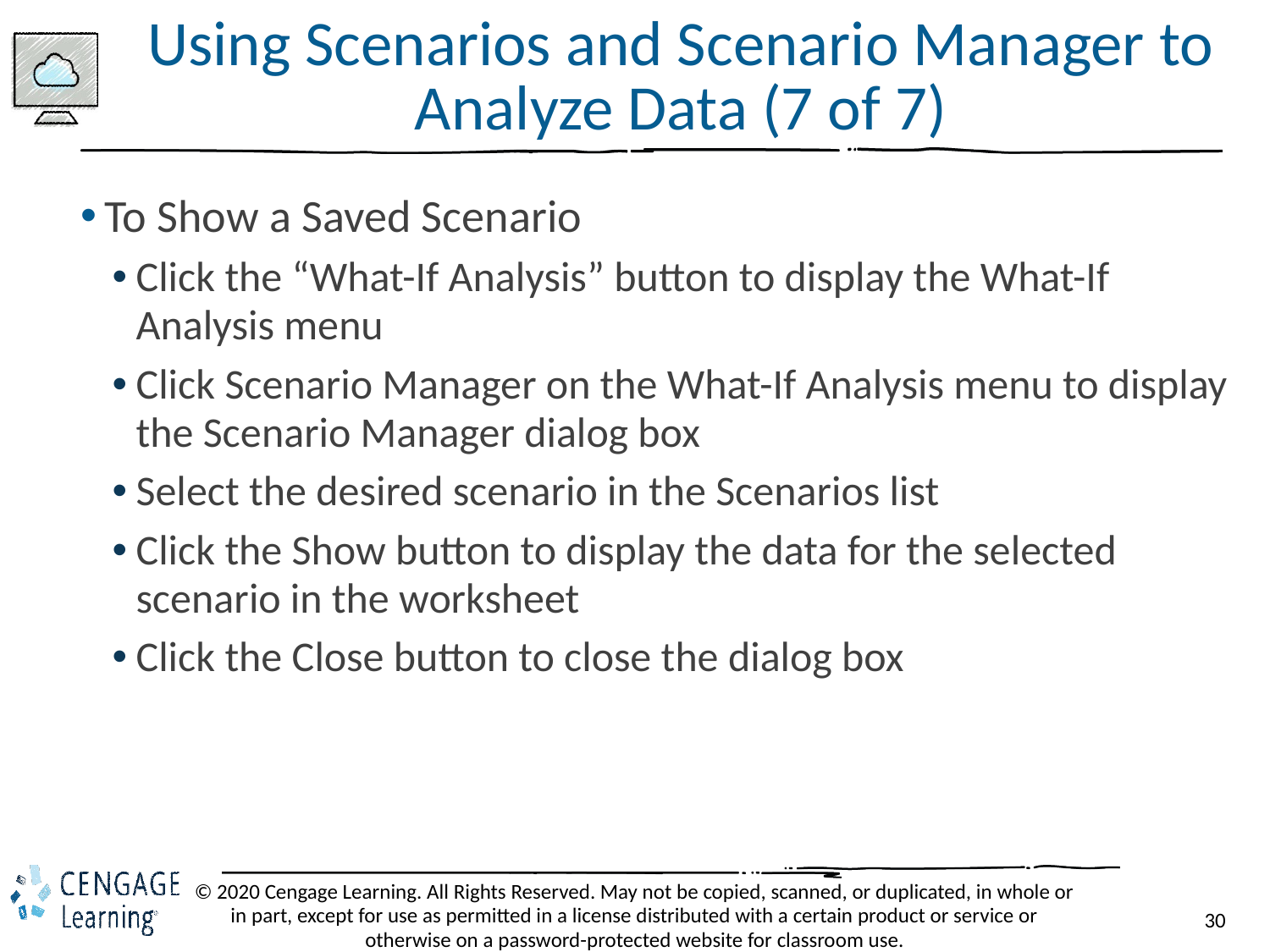

# Using Scenarios and Scenario Manager to Analyze Data (7 of 7)
To Show a Saved Scenario
Click the “What-If Analysis” button to display the What-If Analysis menu
Click Scenario Manager on the What-If Analysis menu to display the Scenario Manager dialog box
Select the desired scenario in the Scenarios list
Click the Show button to display the data for the selected scenario in the worksheet
Click the Close button to close the dialog box